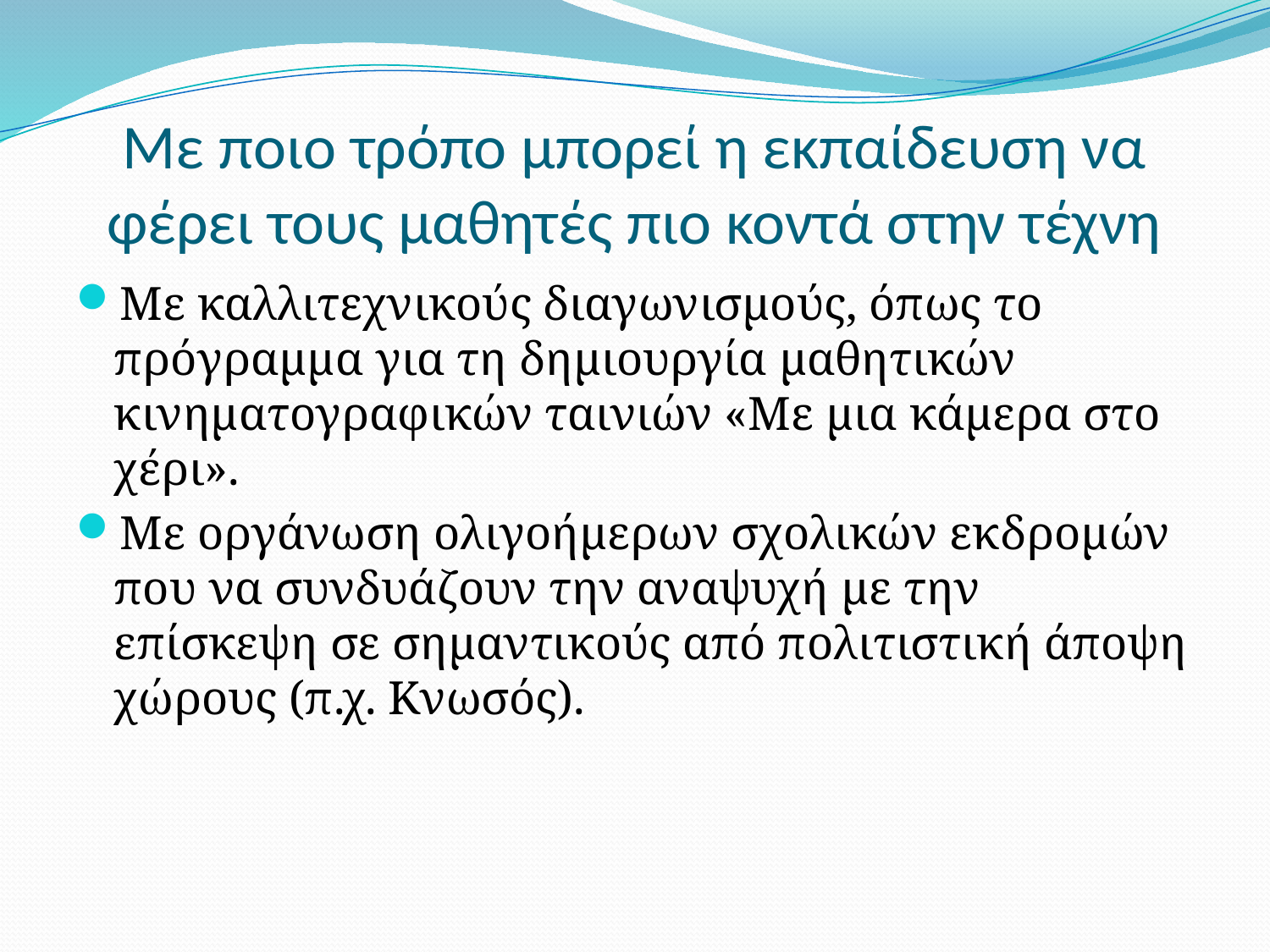

# Με ποιο τρόπο μπορεί η εκπαίδευση να φέρει τους μαθητές πιο κοντά στην τέχνη
Με καλλιτεχνικούς διαγωνισμούς, όπως το πρόγραμμα για τη δημιουργία μαθητικών κινηματογραφικών ταινιών «Με μια κάμερα στο χέρι».
Με οργάνωση ολιγοήμερων σχολικών εκδρομών που να συνδυάζουν την αναψυχή με την επίσκεψη σε σημαντικούς από πολιτιστική άποψη χώρους (π.χ. Κνωσός).